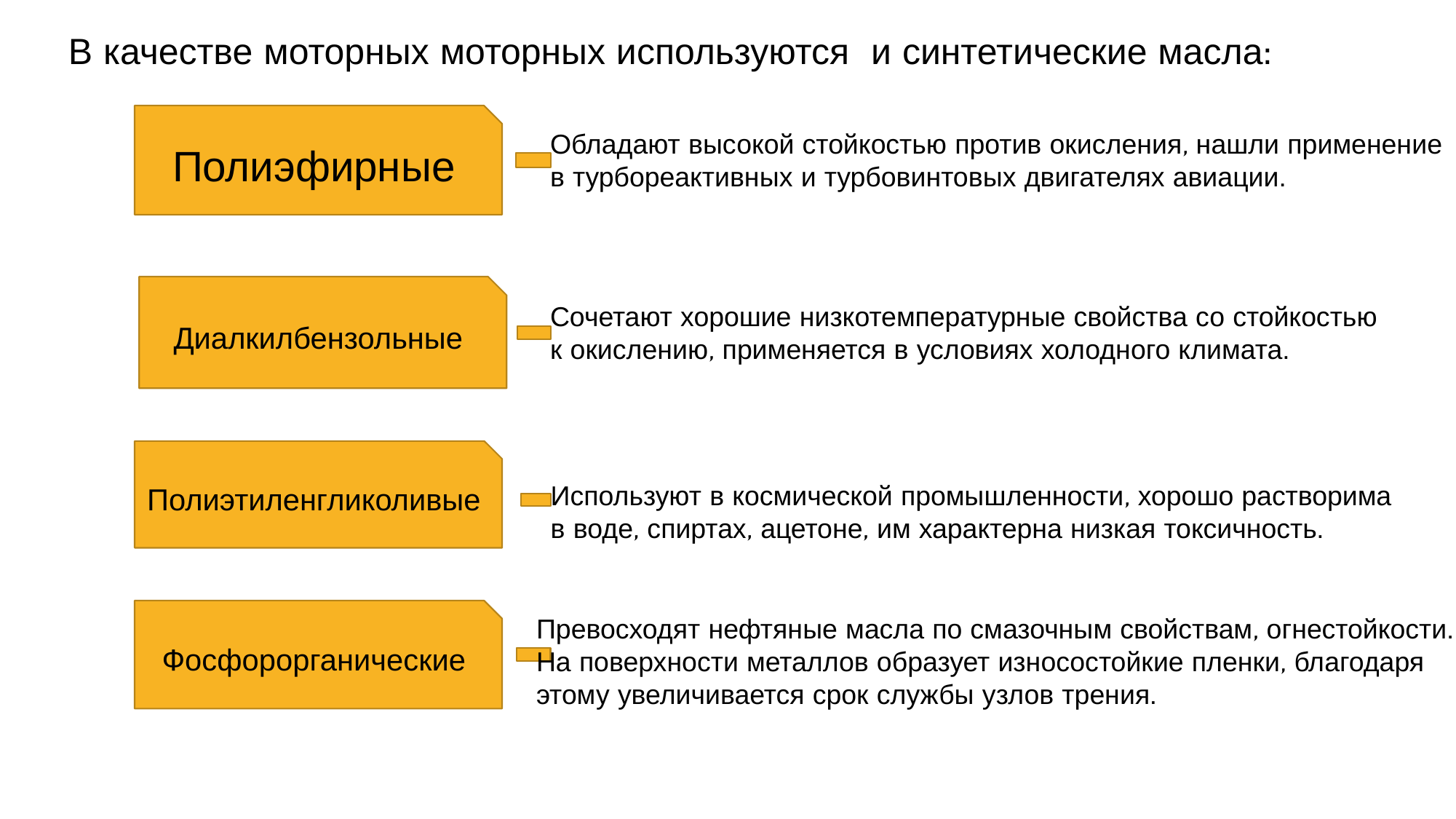

В качестве моторных моторных используются  и синтетические масла:
Полиэфирные
Обладают высокой стойкостью против окисления, нашли применение
в турбореактивных и турбовинтовых двигателях авиации.

Диалкилбензольные
Сочетают хорошие низкотемпературные свойства со стойкостью
к окислению, применяется в условиях холодного климата.

Полиэтиленгликоливые

Используют в космической промышленности, хорошо растворима
в воде, спиртах, ацетоне, им характерна низкая токсичность.
Фосфорорганические
Превосходят нефтяные масла по смазочным свойствам, огнестойкости.
На поверхности металлов образует износостойкие пленки, благодаря
этому увеличивается срок службы узлов трения.